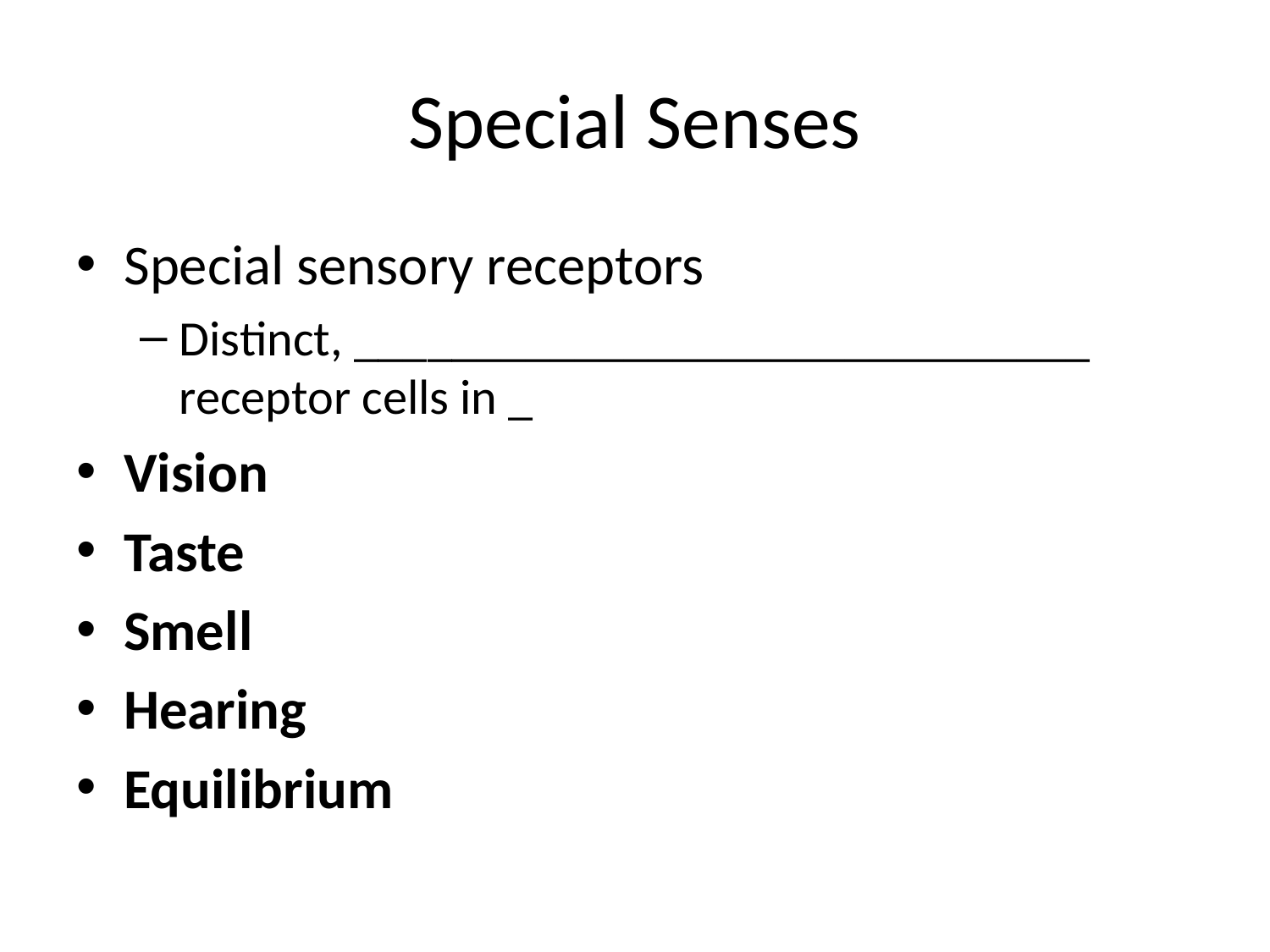

# Special Senses
Special sensory receptors
Distinct, ______________________________ receptor cells in _
Vision
Taste
Smell
Hearing
Equilibrium